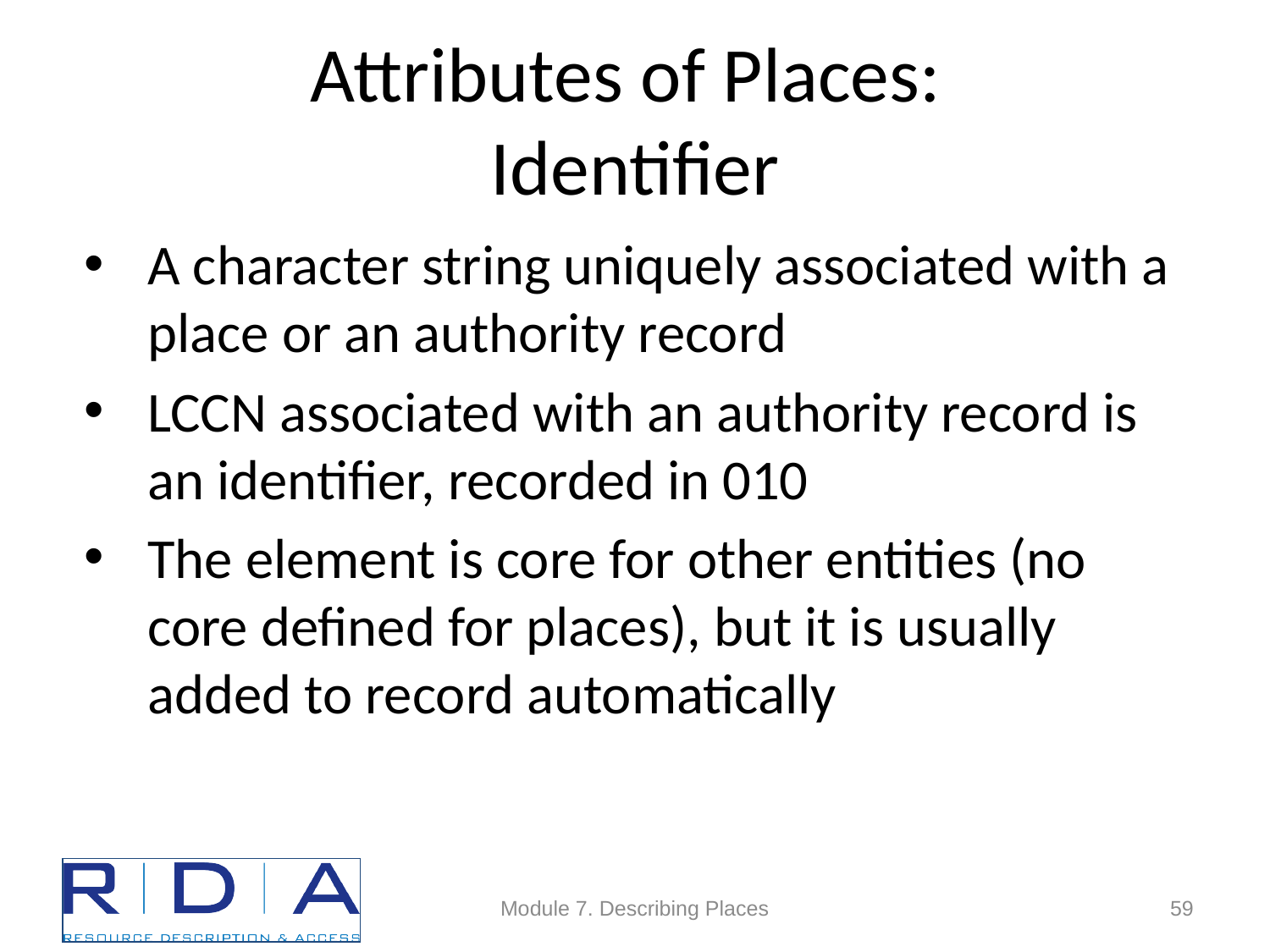

# Attributes of Places: Identifier
A character string uniquely associated with a place or an authority record
LCCN associated with an authority record is an identifier, recorded in 010
The element is core for other entities (no core defined for places), but it is usually added to record automatically

Module 7. Describing Places
59